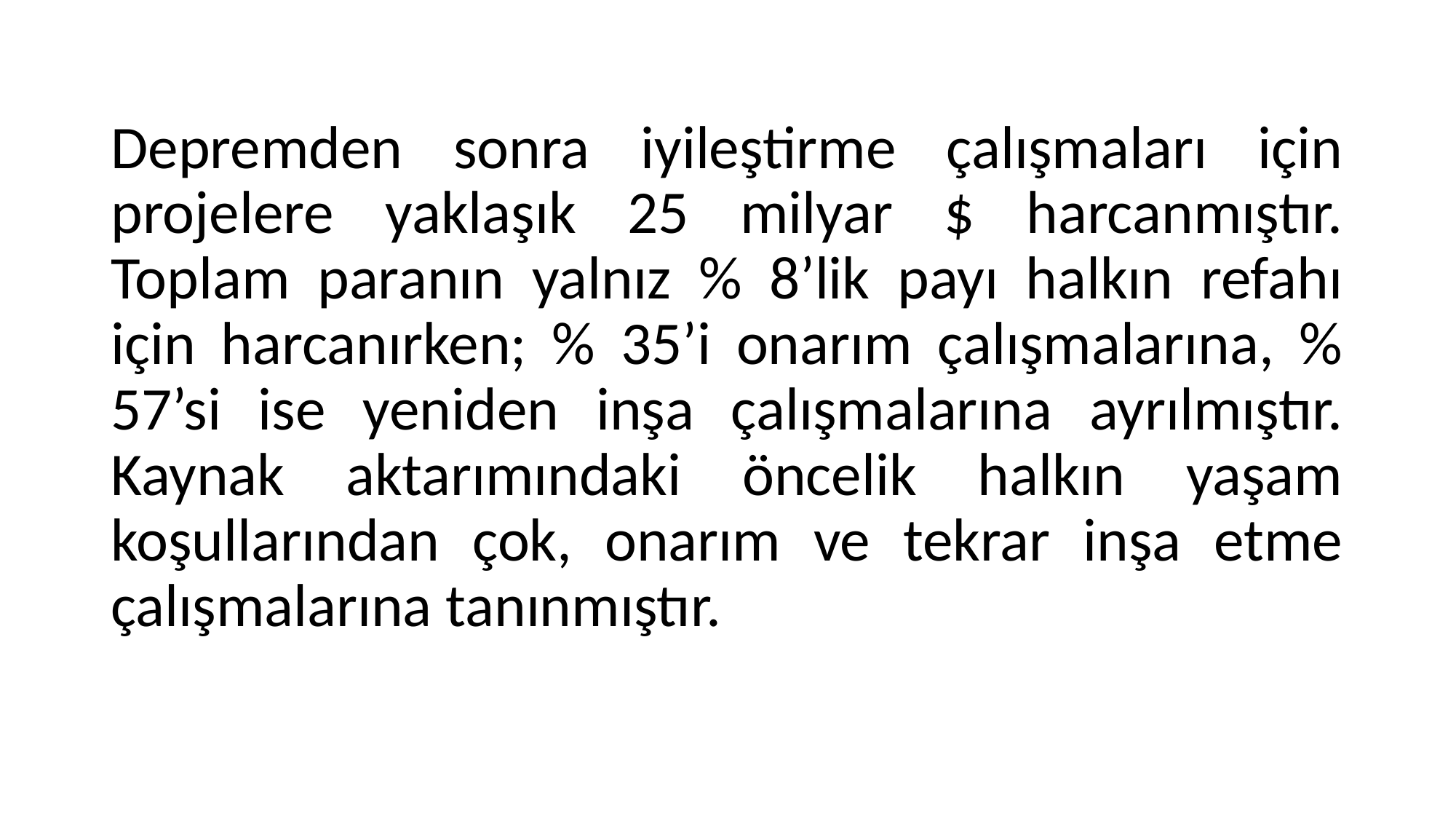

Depremden sonra iyileştirme çalışmaları için projelere yaklaşık 25 milyar $ harcanmıştır. Toplam paranın yalnız % 8’lik payı halkın refahı için harcanırken; % 35’i onarım çalışmalarına, % 57’si ise yeniden inşa çalışmalarına ayrılmıştır. Kaynak aktarımındaki öncelik halkın yaşam koşullarından çok, onarım ve tekrar inşa etme çalışmalarına tanınmıştır.